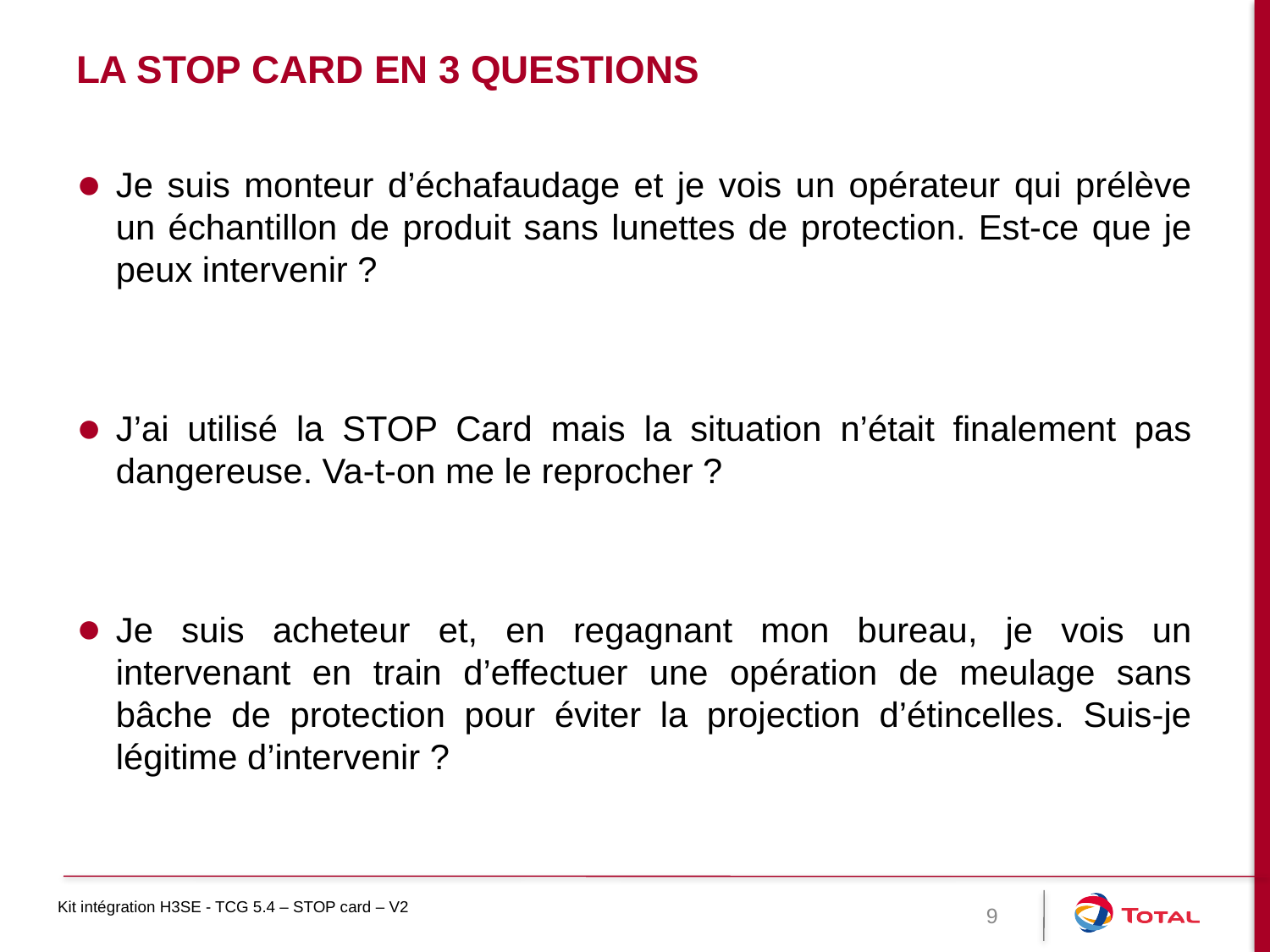

# LA STOP card en 3 questions
Je suis monteur d’échafaudage et je vois un opérateur qui prélève un échantillon de produit sans lunettes de protection. Est-ce que je peux intervenir ?

J’ai utilisé la STOP Card mais la situation n’était finalement pas dangereuse. Va-t-on me le reprocher ?

Je suis acheteur et, en regagnant mon bureau, je vois un intervenant en train d’effectuer une opération de meulage sans bâche de protection pour éviter la projection d’étincelles. Suis-je légitime d’intervenir ?
Kit intégration H3SE - TCG 5.4 – STOP card – V2
9